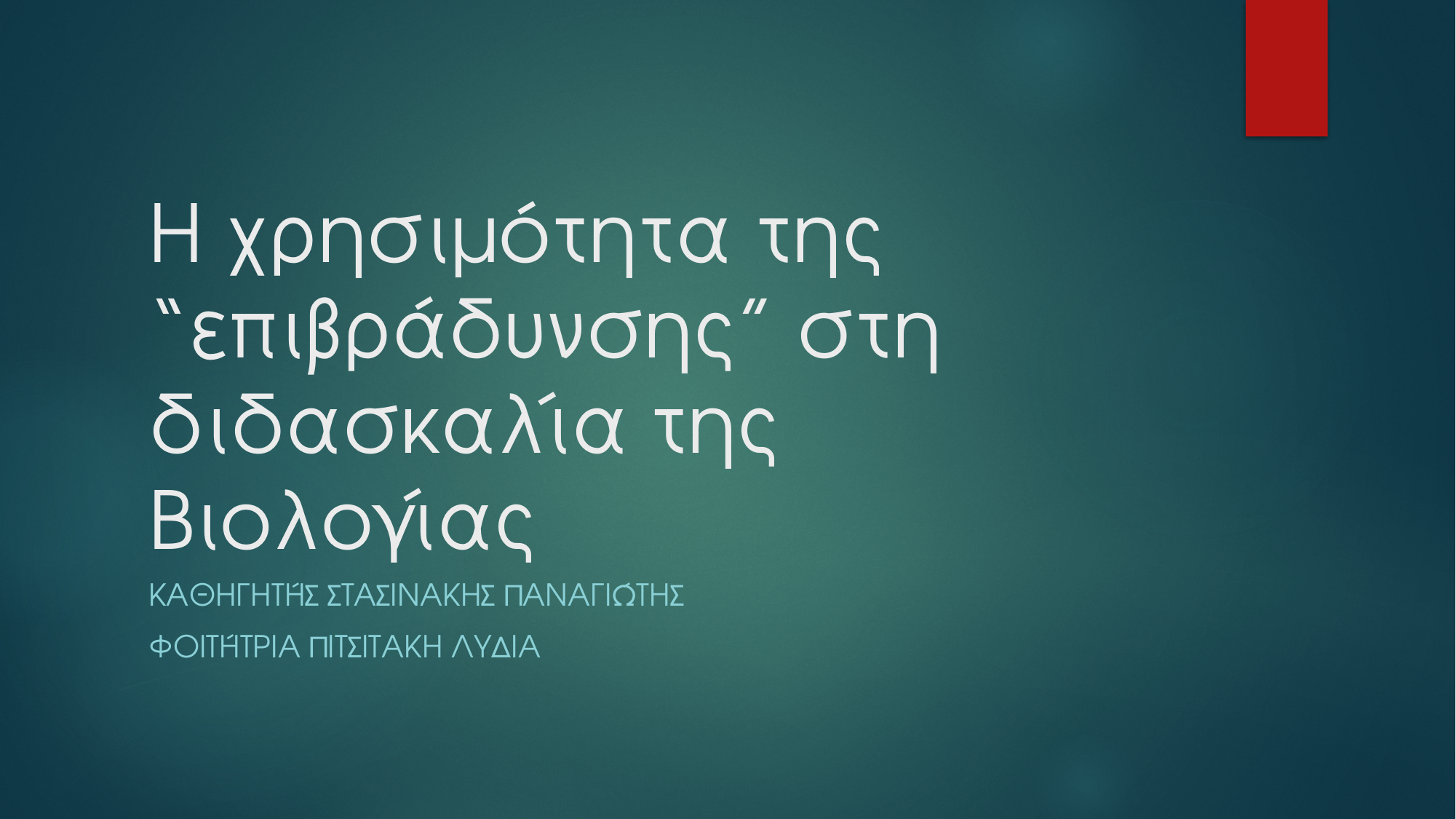

# Η χρησιμότητα της “επιβράδυνσης” στη διδασκαλία της Βιολογίας
Καθηγητής Στασινακης Παναγιώτης
Φοιτήτρια Πιτσιτακη Λυδια